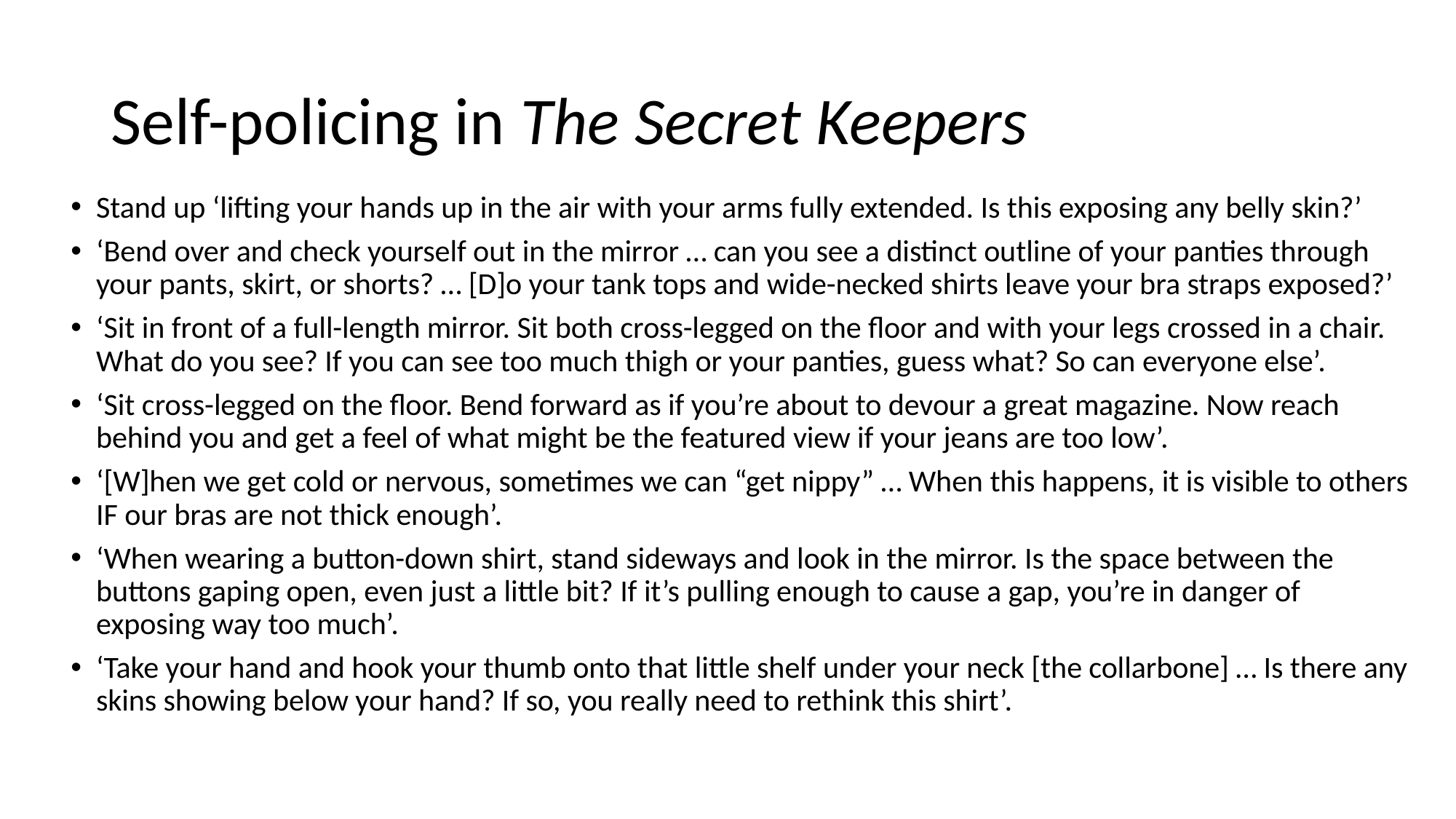

# Self-policing in The Secret Keepers
Stand up ‘lifting your hands up in the air with your arms fully extended. Is this exposing any belly skin?’
‘Bend over and check yourself out in the mirror … can you see a distinct outline of your panties through your pants, skirt, or shorts? … [D]o your tank tops and wide-necked shirts leave your bra straps exposed?’
‘Sit in front of a full-length mirror. Sit both cross-legged on the floor and with your legs crossed in a chair. What do you see? If you can see too much thigh or your panties, guess what? So can everyone else’.
‘Sit cross-legged on the floor. Bend forward as if you’re about to devour a great magazine. Now reach behind you and get a feel of what might be the featured view if your jeans are too low’.
‘[W]hen we get cold or nervous, sometimes we can “get nippy” … When this happens, it is visible to others IF our bras are not thick enough’.
‘When wearing a button-down shirt, stand sideways and look in the mirror. Is the space between the buttons gaping open, even just a little bit? If it’s pulling enough to cause a gap, you’re in danger of exposing way too much’.
‘Take your hand and hook your thumb onto that little shelf under your neck [the collarbone] … Is there any skins showing below your hand? If so, you really need to rethink this shirt’.